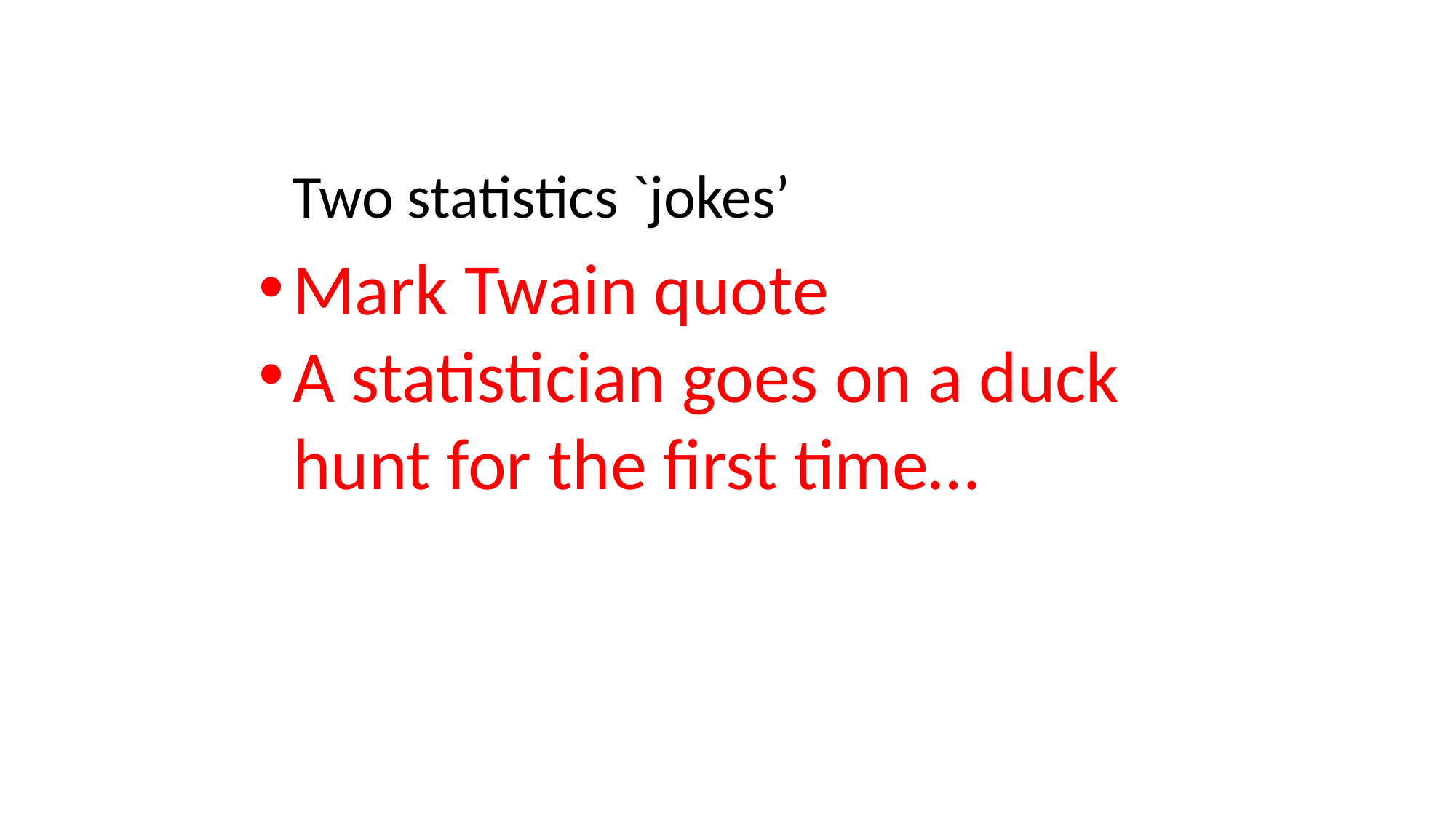

Two statistics `jokes’
Mark Twain quote
A statistician goes on a duck hunt for the first time…